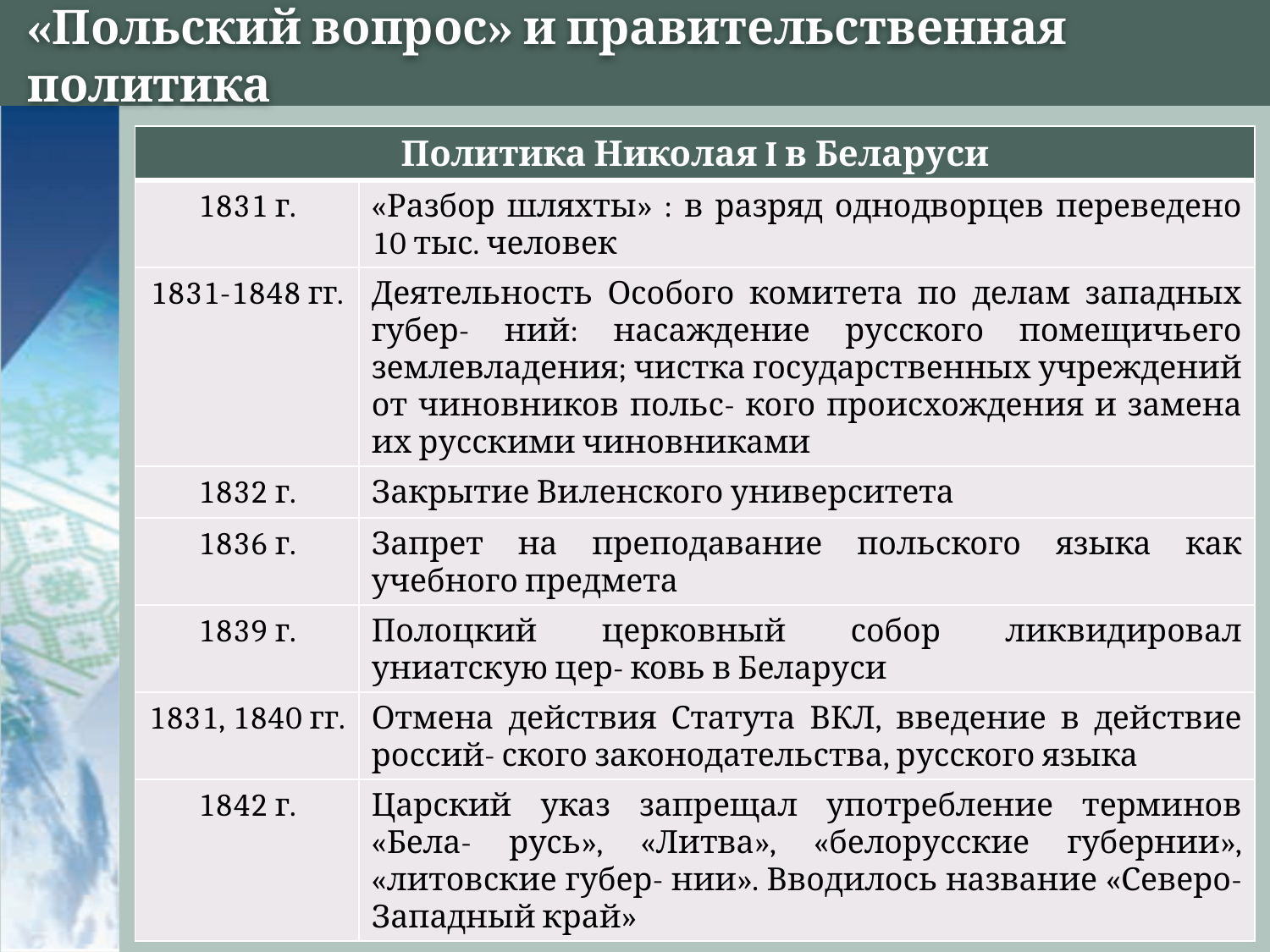

# «Польский вопрос» и правительственная политика
| Политика Николая I в Беларуси |  |
| --- | --- |
| 1831 г. | «Разбор шляхты» : в разряд однодворцев переведено 10 тыс. человек |
| 1831-1848 гг. | Деятельность Особого комитета по делам западных губер- ний: насаждение русского помещичьего землевладения; чистка государственных учреждений от чиновников польс- кого происхождения и замена их русскими чиновниками |
| 1832 г. | Закрытие Виленского университета |
| 1836 г. | Запрет на преподавание польского языка как учебного предмета |
| 1839 г. | Полоцкий церковный собор ликвидировал униатскую цер- ковь в Беларуси |
| 1831, 1840 гг. | Отмена действия Статута ВКЛ, введение в действие россий- ского законодательства, русского языка |
| 1842 г. | Царский указ запрещал употребление терминов «Бела- русь», «Литва», «белорусские губернии», «литовские губер- нии». Вводилось название «Северо-Западный край» |